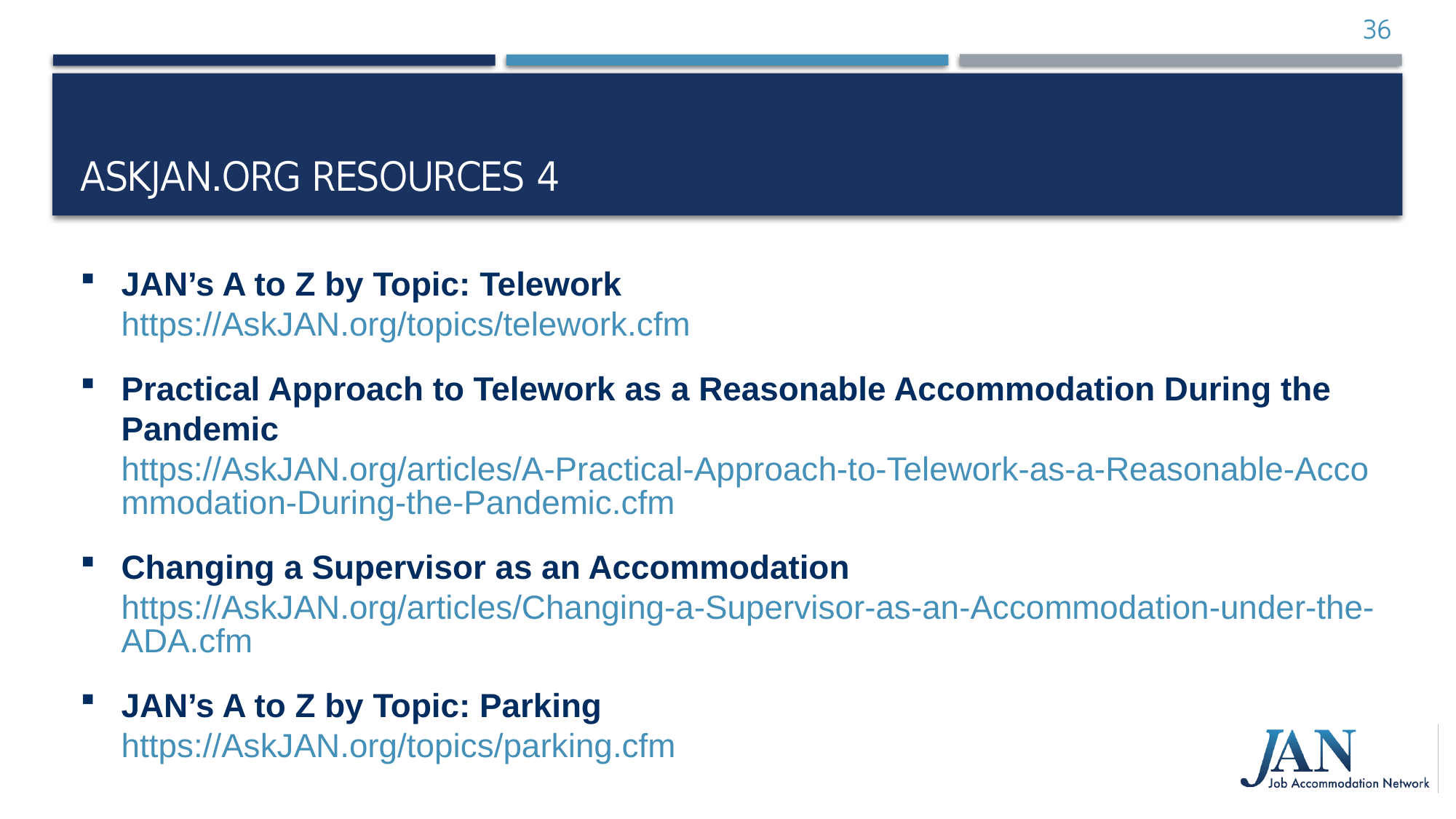

36
# AskJAN.org Resources 4
JAN’s A to Z by Topic: Telework
https://AskJAN.org/topics/telework.cfm
Practical Approach to Telework as a Reasonable Accommodation During the Pandemic
https://AskJAN.org/articles/A-Practical-Approach-to-Telework-as-a-Reasonable-Accommodation-During-the-Pandemic.cfm
Changing a Supervisor as an Accommodation
https://AskJAN.org/articles/Changing-a-Supervisor-as-an-Accommodation-under-the-ADA.cfm
JAN’s A to Z by Topic: Parking
https://AskJAN.org/topics/parking.cfm